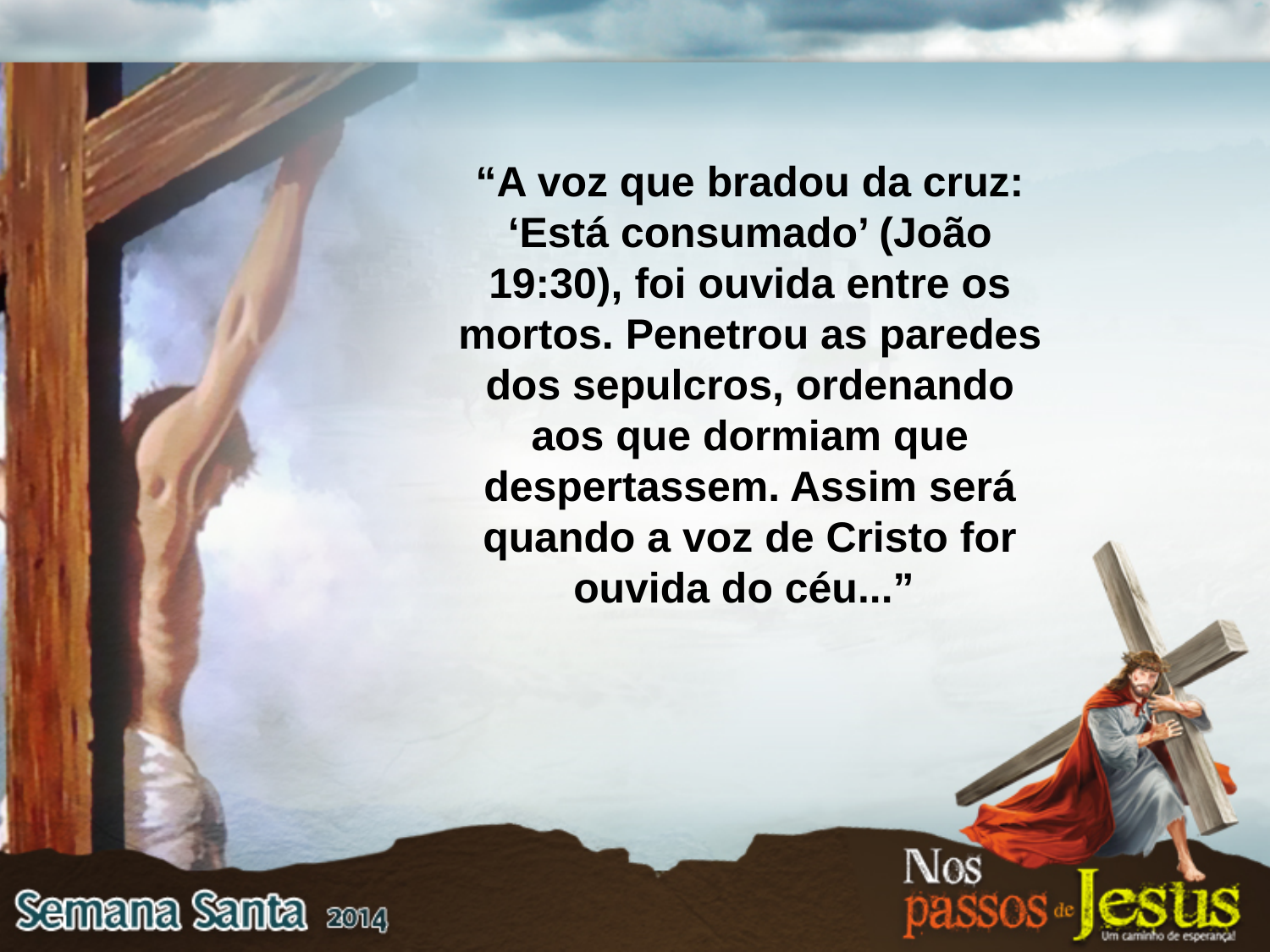

“A voz que bradou da cruz: ‘Está consumado’ (João 19:30), foi ouvida entre os mortos. Penetrou as paredes dos sepulcros, ordenando aos que dormiam que despertassem. Assim será quando a voz de Cristo for ouvida do céu...”